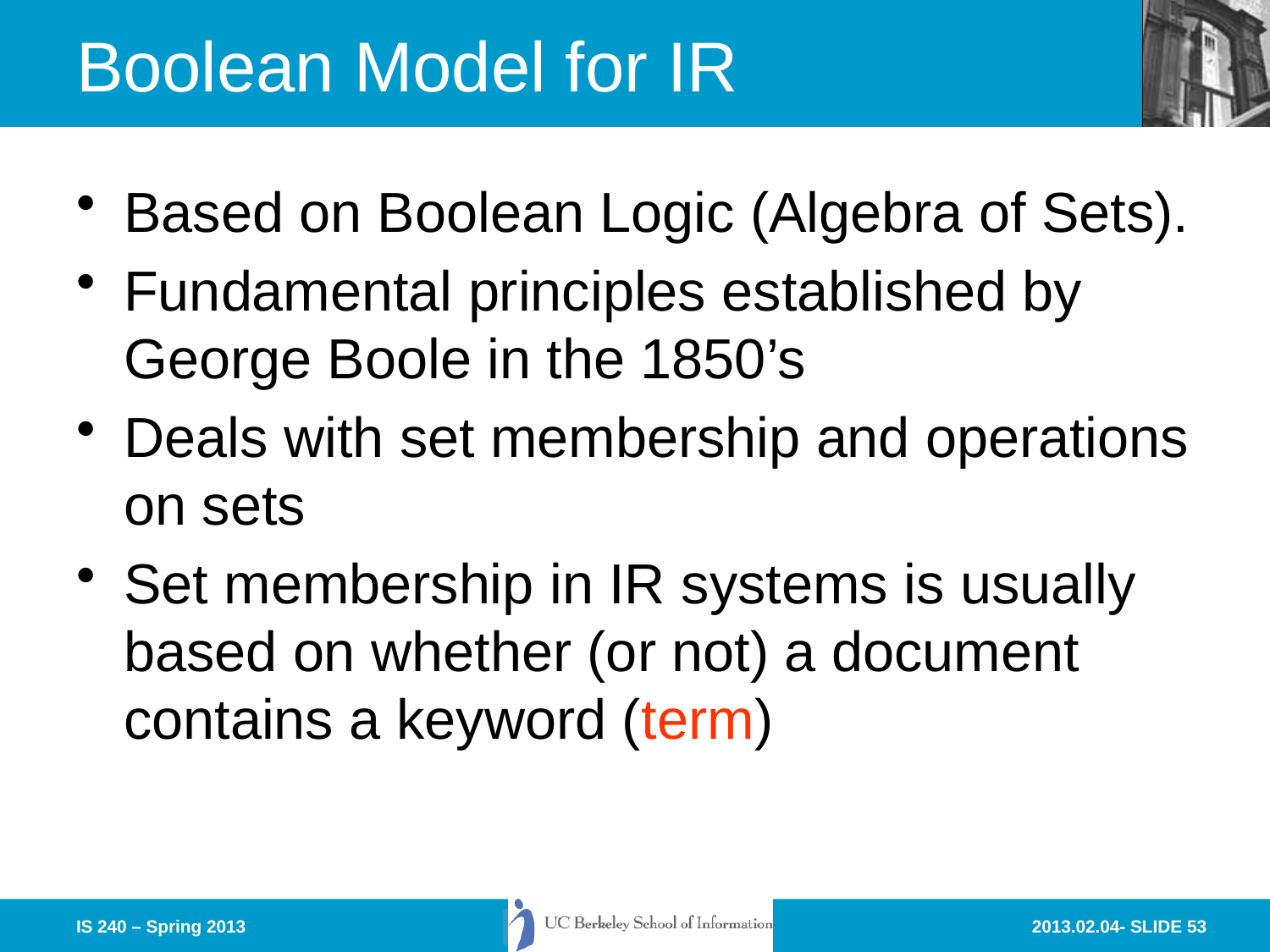

# Boolean Model for IR
Based on Boolean Logic (Algebra of Sets).
Fundamental principles established by George Boole in the 1850’s
Deals with set membership and operations on sets
Set membership in IR systems is usually based on whether (or not) a document contains a keyword (term)
IS 240 – Spring 2013